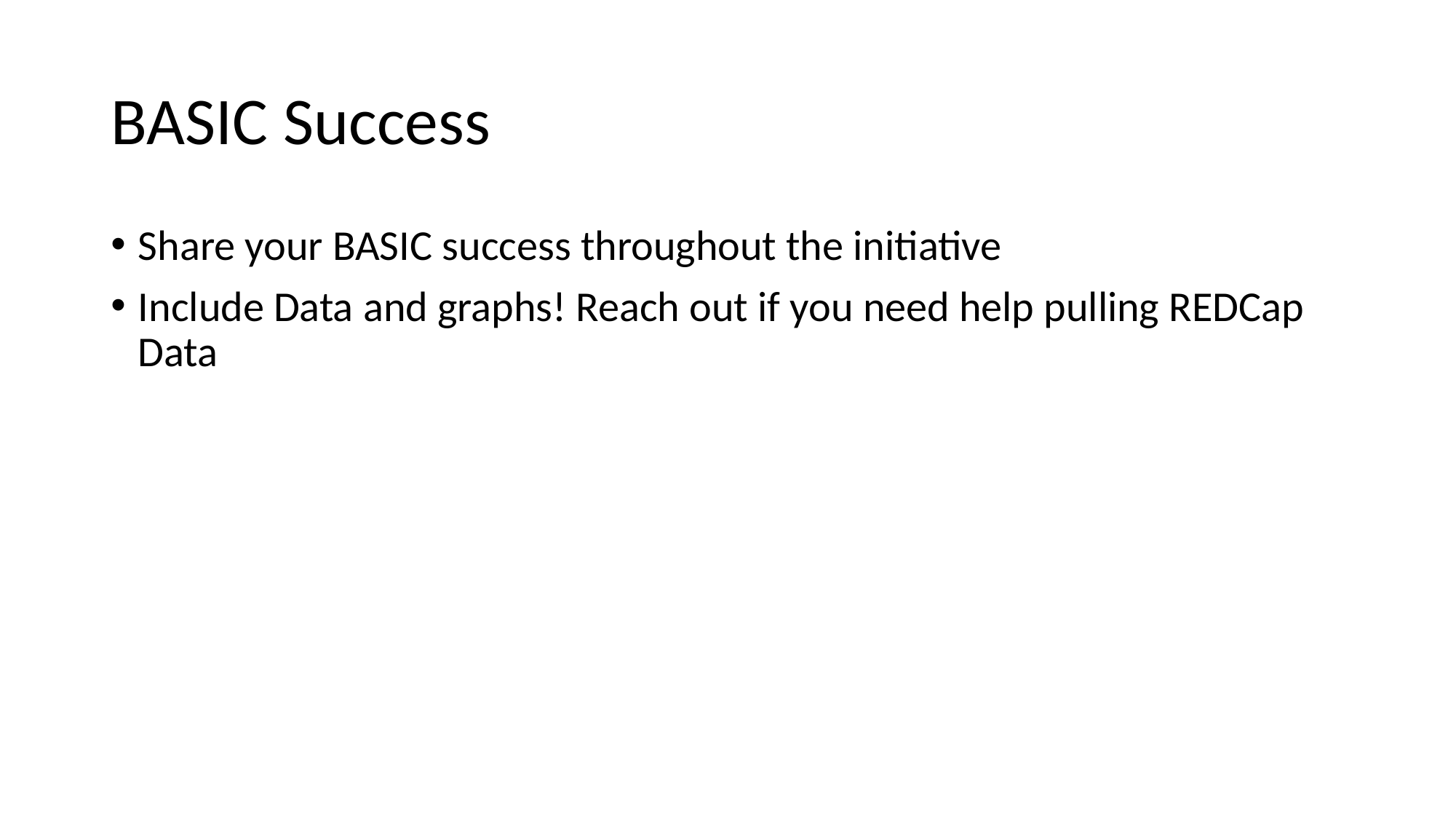

# BASIC Success
Share your BASIC success throughout the initiative
Include Data and graphs! Reach out if you need help pulling REDCap Data